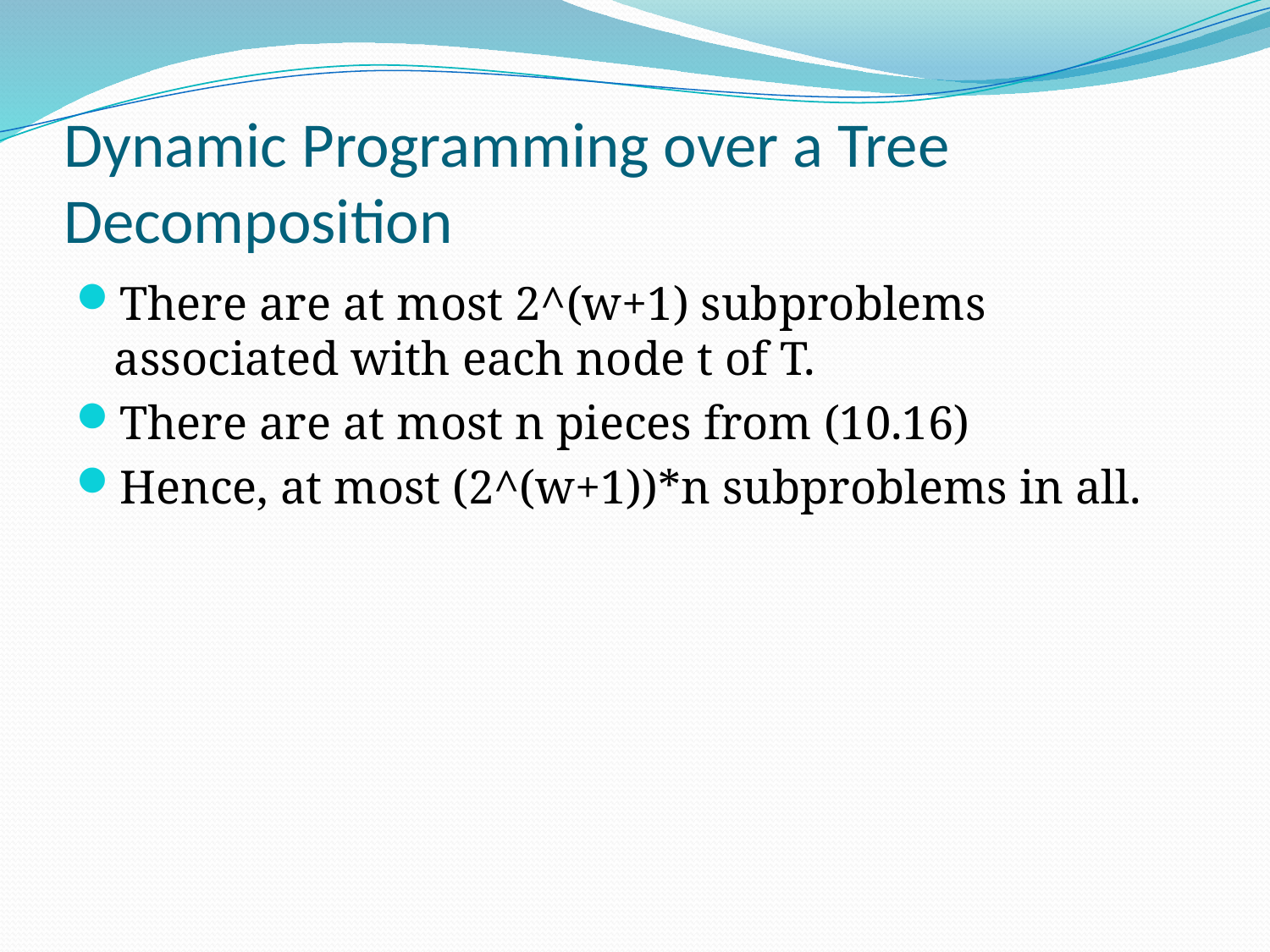

# Dynamic Programming over a Tree Decomposition
There are at most 2^(w+1) subproblems associated with each node t of T.
There are at most n pieces from (10.16)
Hence, at most (2^(w+1))*n subproblems in all.